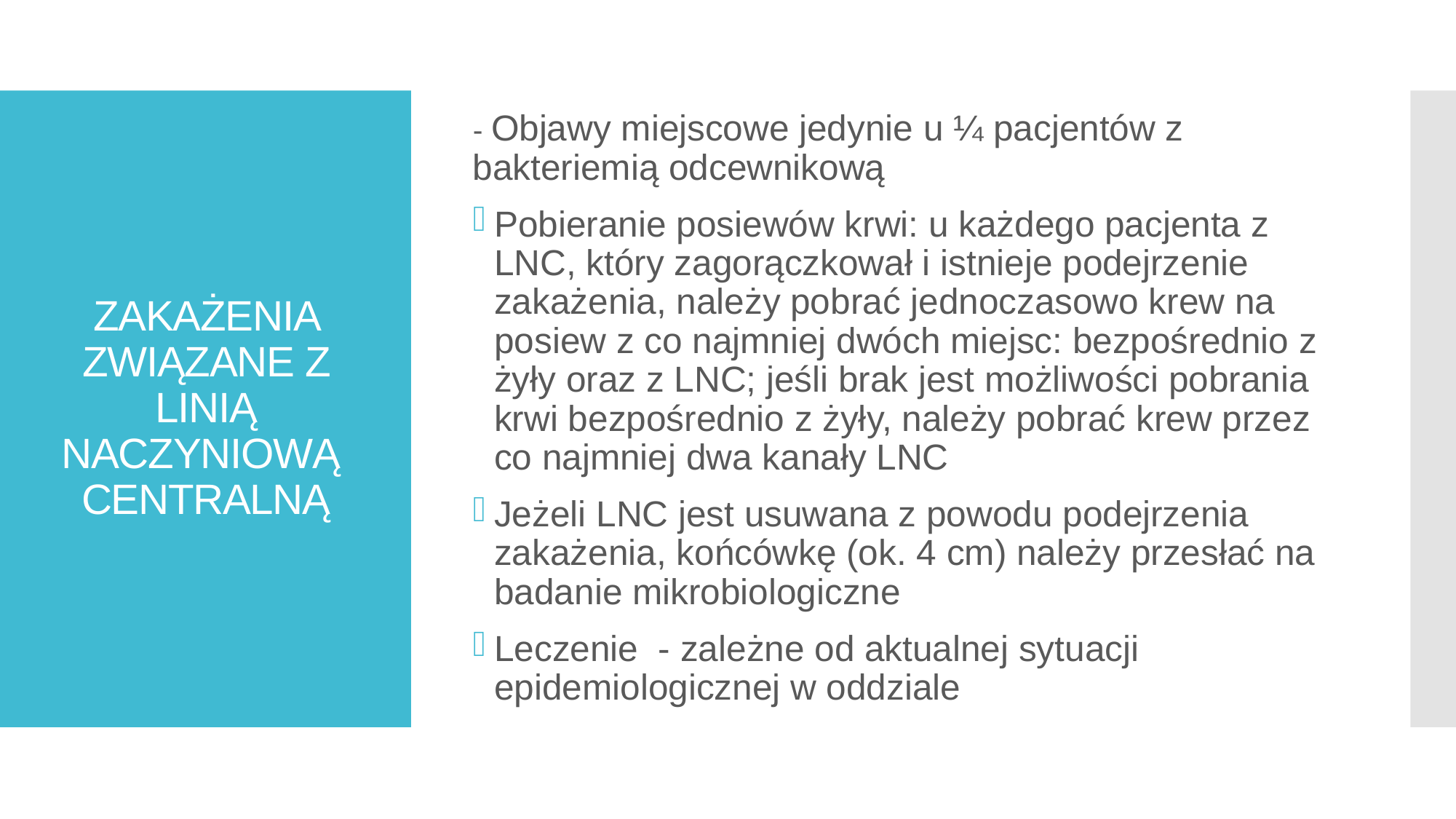

- Objawy miejscowe jedynie u ¼ pacjentów z bakteriemią odcewnikową
Pobieranie posiewów krwi: u każdego pacjenta z LNC, który zagorączkował i istnieje podejrzenie zakażenia, należy pobrać jednoczasowo krew na posiew z co najmniej dwóch miejsc: bezpośrednio z żyły oraz z LNC; jeśli brak jest możliwości pobrania krwi bezpośrednio z żyły, należy pobrać krew przez co najmniej dwa kanały LNC
Jeżeli LNC jest usuwana z powodu podejrzenia zakażenia, końcówkę (ok. 4 cm) należy przesłać na badanie mikrobiologiczne
Leczenie  - zależne od aktualnej sytuacji epidemiologicznej w oddziale
# ZAKAŻENIA ZWIĄZANE Z LINIĄ NACZYNIOWĄ  CENTRALNĄ